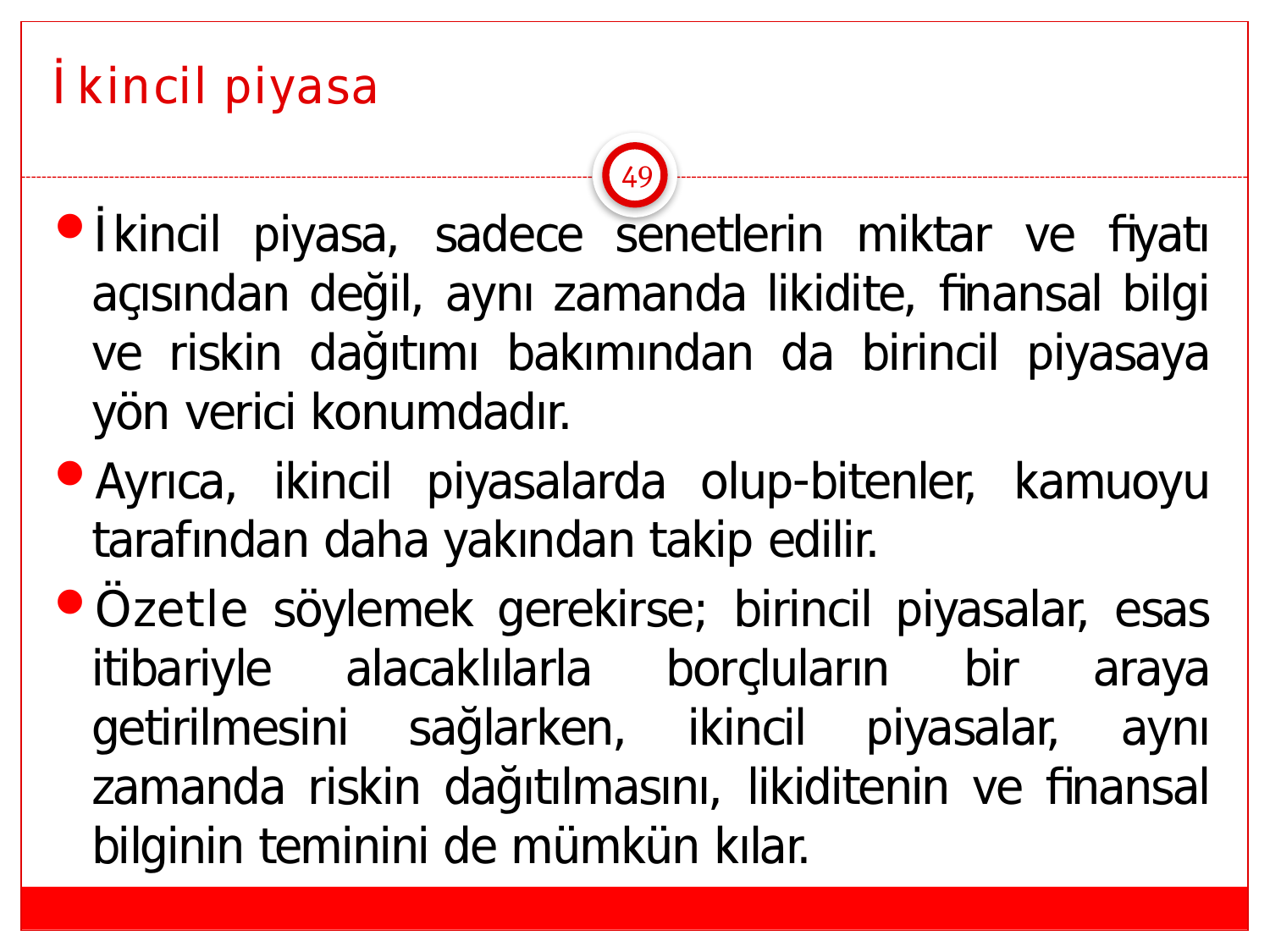

# İkincil piyasa
49
İkincil piyasa, sadece senetlerin miktar ve fiyatı açısından değil, aynı zamanda likidite, finansal bilgi ve riskin dağıtımı bakımından da birincil piyasaya yön verici konumdadır.
Ayrıca, ikincil piyasalarda olup-bitenler, kamuoyu tarafından daha yakından takip edilir.
Özetle söylemek gerekirse; birincil piyasalar, esas itibariyle alacaklılarla borçluların bir araya getirilmesini sağlarken, ikincil piyasalar, aynı zamanda riskin dağıtılmasını, likiditenin ve finansal bilginin teminini de mümkün kılar.